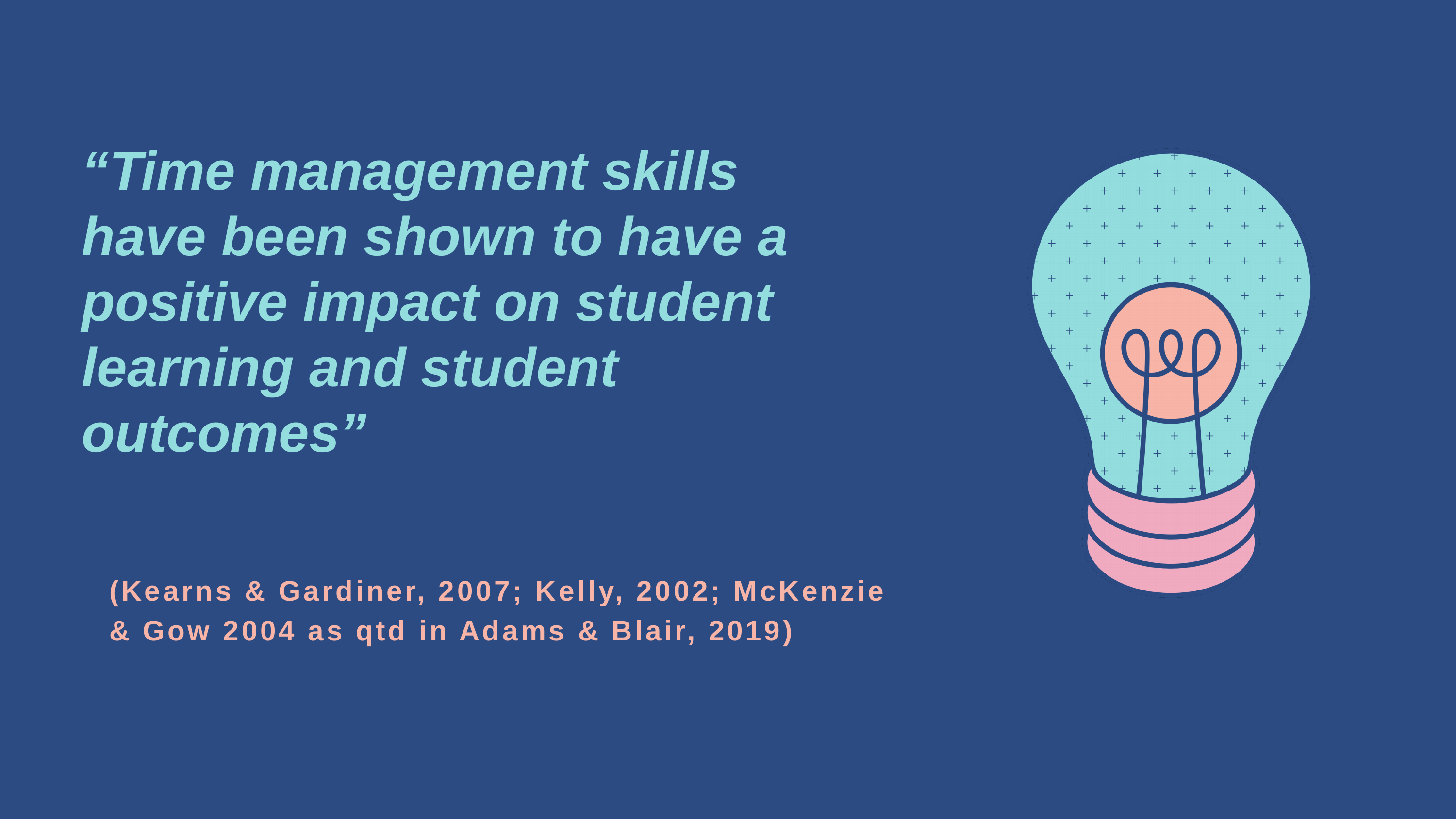

“Time management skills have been shown to have a positive impact on student learning and student outcomes”
(Kearns & Gardiner, 2007; Kelly, 2002; McKenzie & Gow 2004 as qtd in Adams & Blair, 2019)